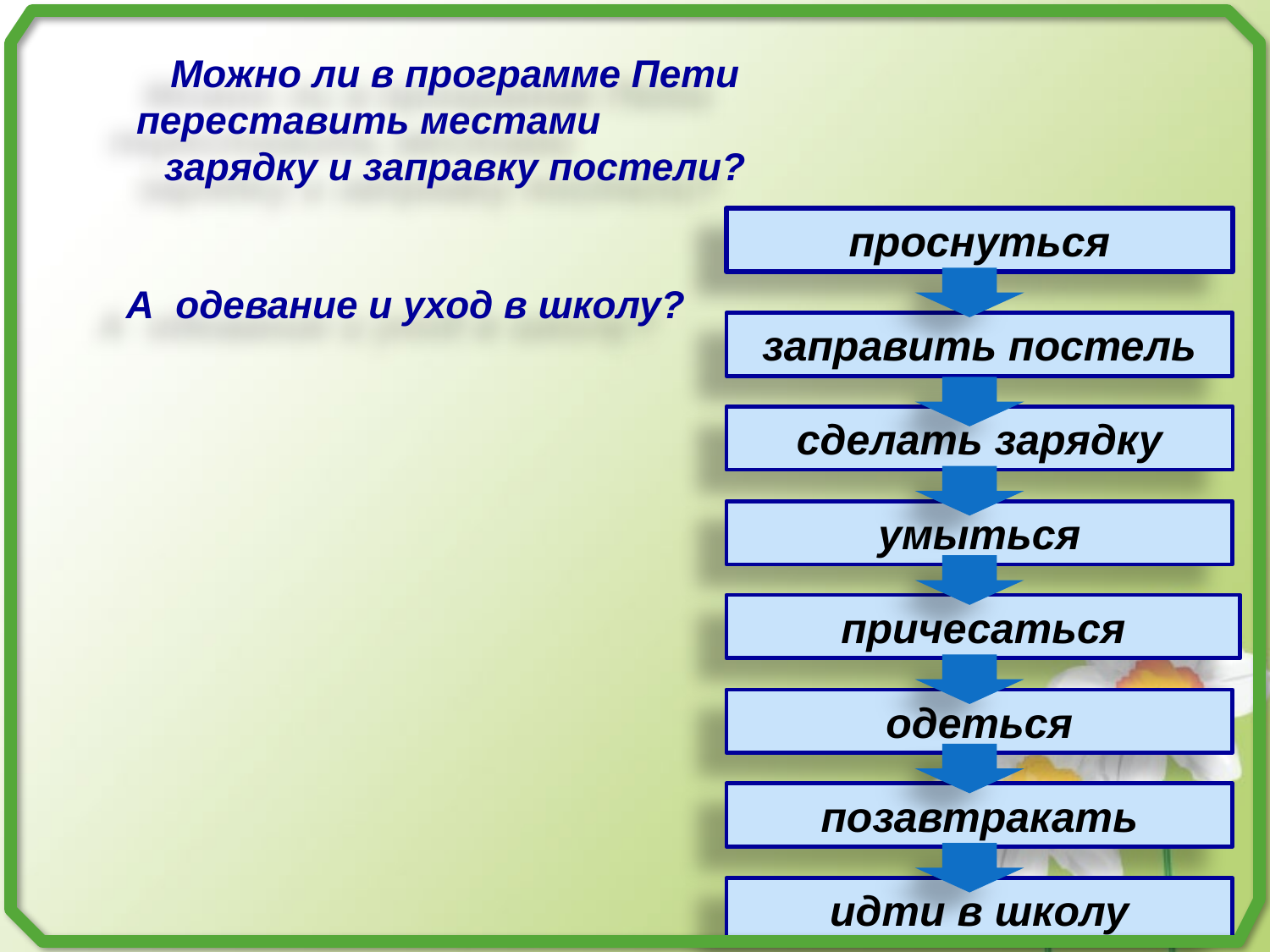

Можно ли в программе Пети переставить местами                 зарядку и заправку постели?
проснуться
А  одевание и уход в школу?

заправить постель

сделать зарядку

умыться

причесаться

одеться

позавтракать

идти в школу